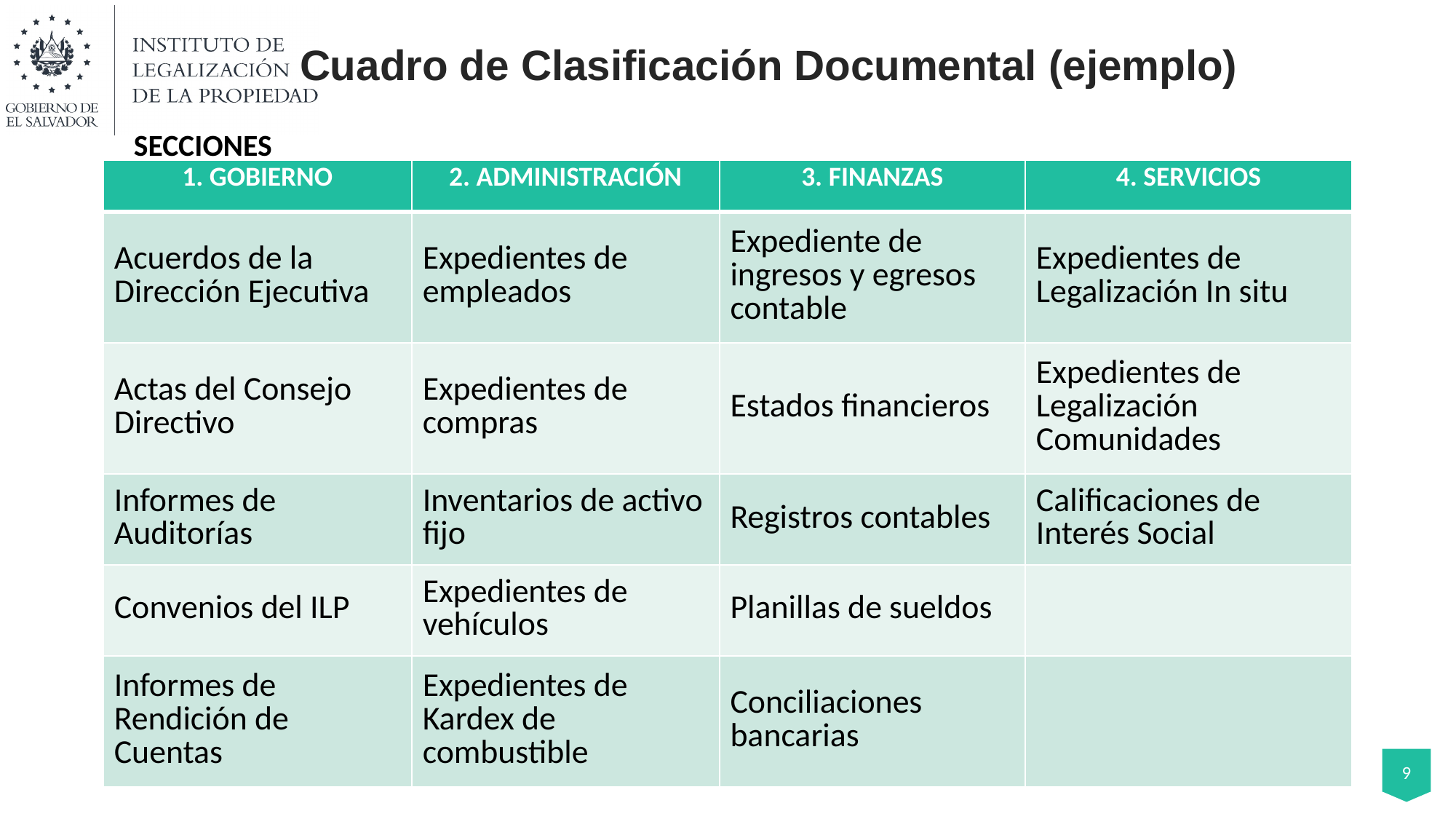

# Cuadro de Clasificación Documental (ejemplo)
SECCIONES
| 1. GOBIERNO | 2. ADMINISTRACIÓN | 3. FINANZAS | 4. SERVICIOS |
| --- | --- | --- | --- |
| Acuerdos de la Dirección Ejecutiva | Expedientes de empleados | Expediente de ingresos y egresos contable | Expedientes de Legalización In situ |
| Actas del Consejo Directivo | Expedientes de compras | Estados financieros | Expedientes de Legalización Comunidades |
| Informes de Auditorías | Inventarios de activo fijo | Registros contables | Calificaciones de Interés Social |
| Convenios del ILP | Expedientes de vehículos | Planillas de sueldos |  |
| Informes de Rendición de Cuentas | Expedientes de Kardex de combustible | Conciliaciones bancarias |  |